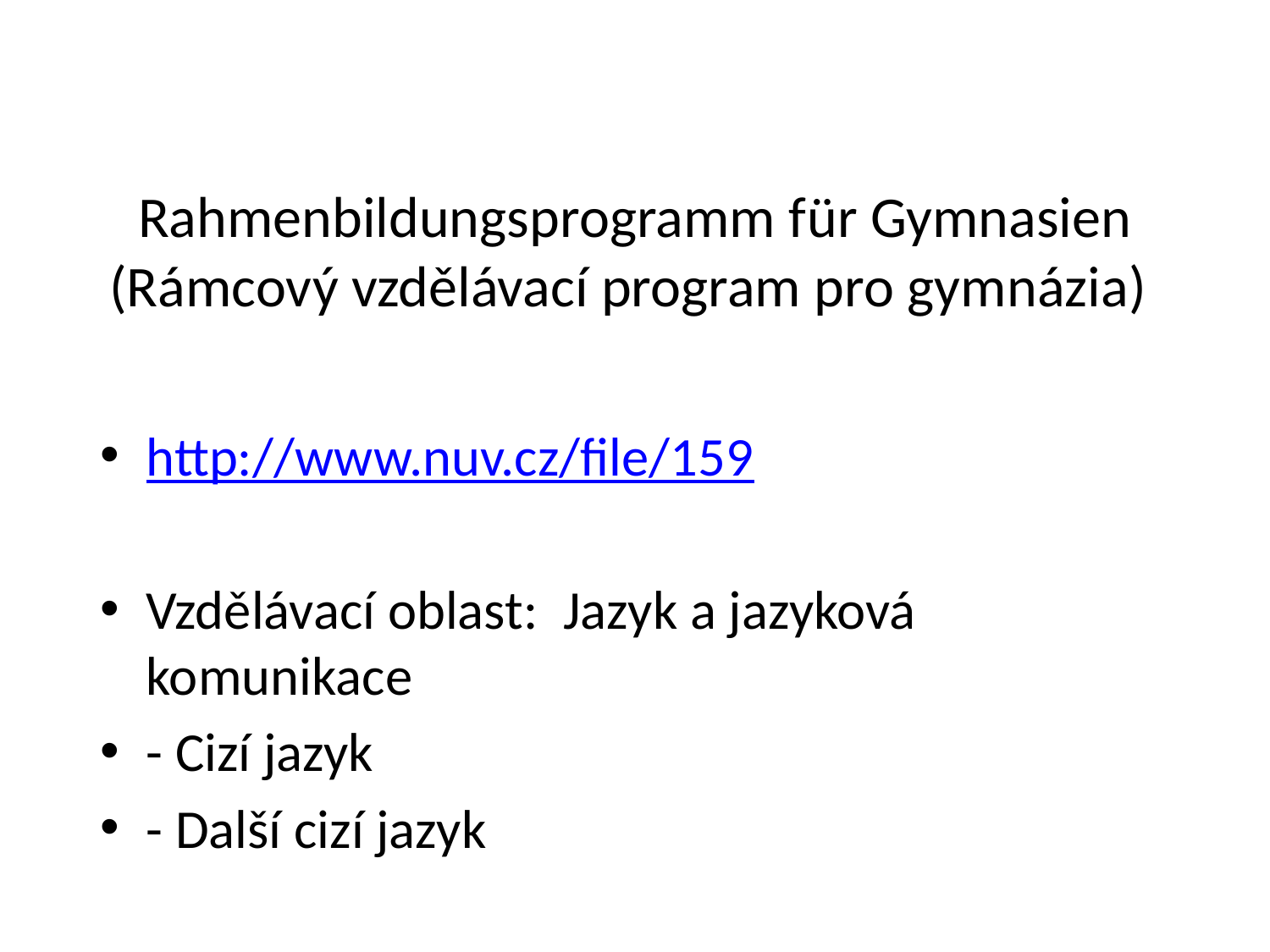

# Rahmenbildungsprogramm für Gymnasien (Rámcový vzdělávací program pro gymnázia)
http://www.nuv.cz/file/159

Vzdělávací oblast:  Jazyk a jazyková komunikace
- Cizí jazyk
- Další cizí jazyk